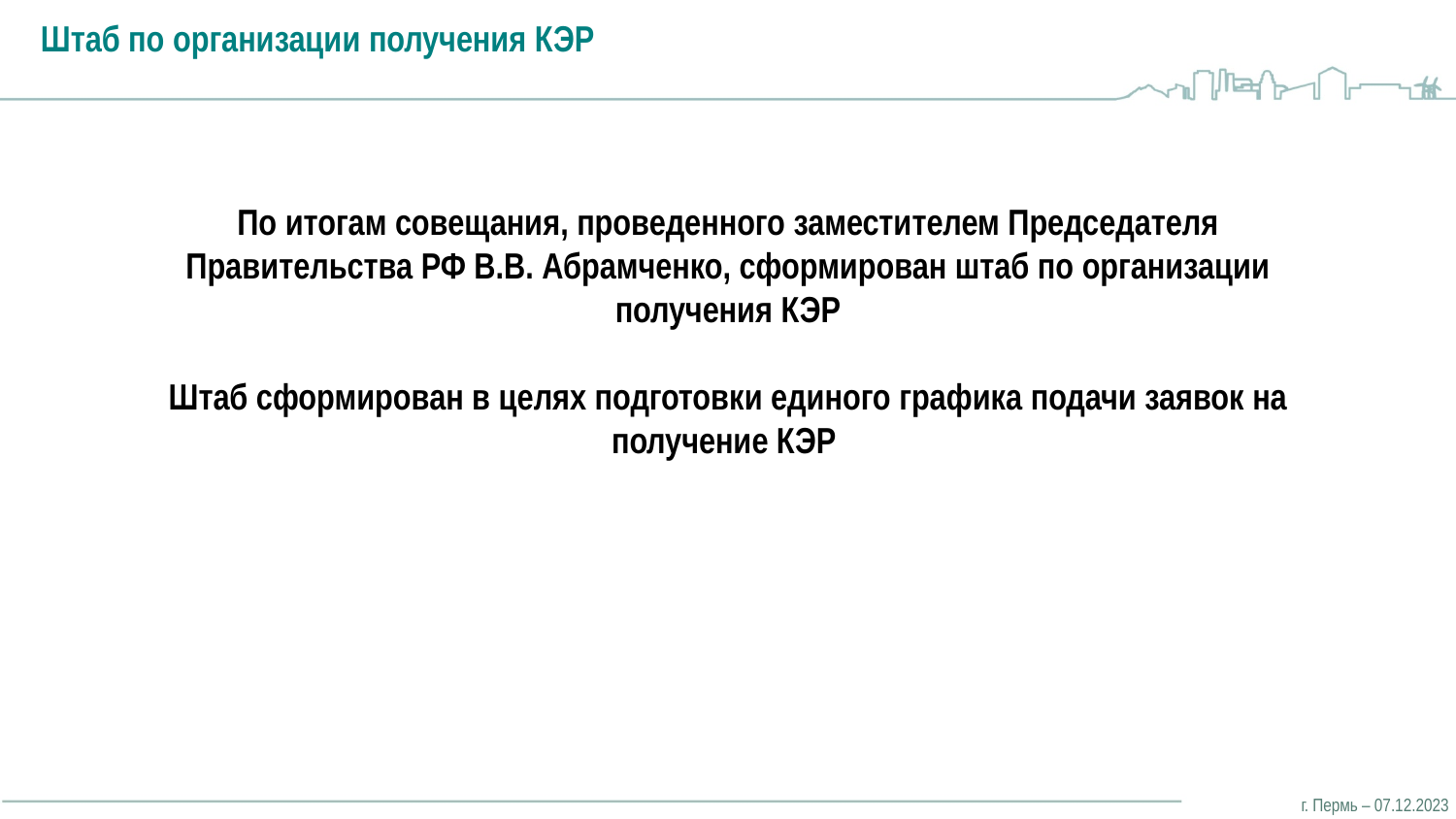

Штаб по организации получения КЭР
По итогам совещания, проведенного заместителем Председателя Правительства РФ В.В. Абрамченко, сформирован штаб по организации получения КЭР

Штаб сформирован в целях подготовки единого графика подачи заявок на получение КЭР

02.10.2024
г. Пермь – 07.12.2023